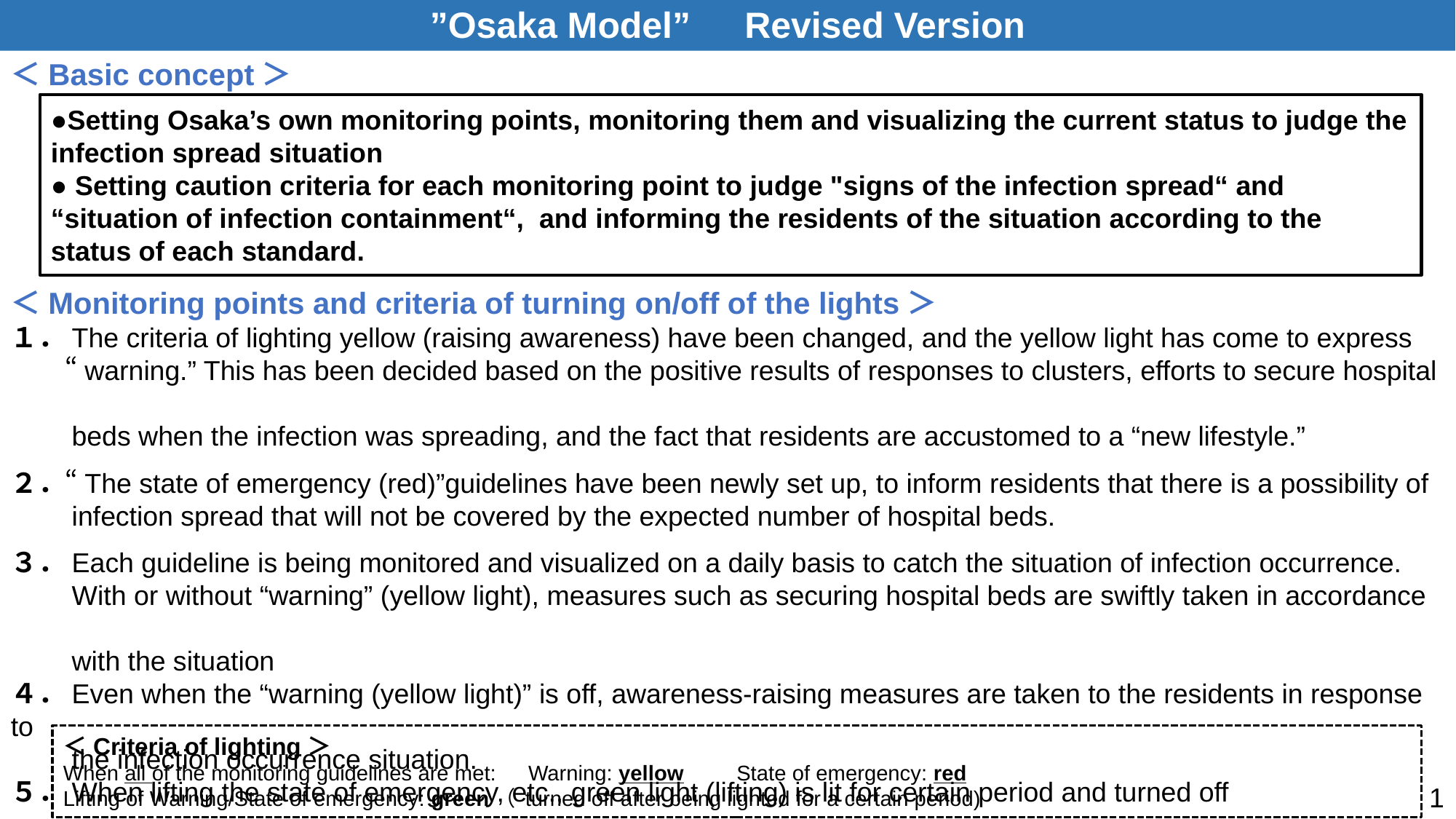

”Osaka Model”　Revised Version
＜Basic concept＞
●Setting Osaka’s own monitoring points, monitoring them and visualizing the current status to judge the infection spread situation
● Setting caution criteria for each monitoring point to judge "signs of the infection spread“ and  “situation of infection containment“,  and informing the residents of the situation according to the status of each standard.
＜Monitoring points and criteria of turning on/off of the lights＞
１．The criteria of lighting yellow (raising awareness) have been changed, and the yellow light has come to express
　　“warning.” This has been decided based on the positive results of responses to clusters, efforts to secure hospital
　　beds when the infection was spreading, and the fact that residents are accustomed to a “new lifestyle.”

２．“The state of emergency (red)”guidelines have been newly set up, to inform residents that there is a possibility of
　　infection spread that will not be covered by the expected number of hospital beds.

３．Each guideline is being monitored and visualized on a daily basis to catch the situation of infection occurrence.
　　With or without “warning” (yellow light), measures such as securing hospital beds are swiftly taken in accordance
　　with the situation
４．Even when the “warning (yellow light)” is off, awareness-raising measures are taken to the residents in response to
　　the infection occurrence situation.
５．When lifting the state of emergency, etc., green light (lifting) is lit for certain period and turned off
＜Criteria of lighting＞
When all of the monitoring guidelines are met:　Warning: yellow　　State of emergency: red
Lifting of Warning/State of emergency: green（ turned off after being lighted for a certain period)
1